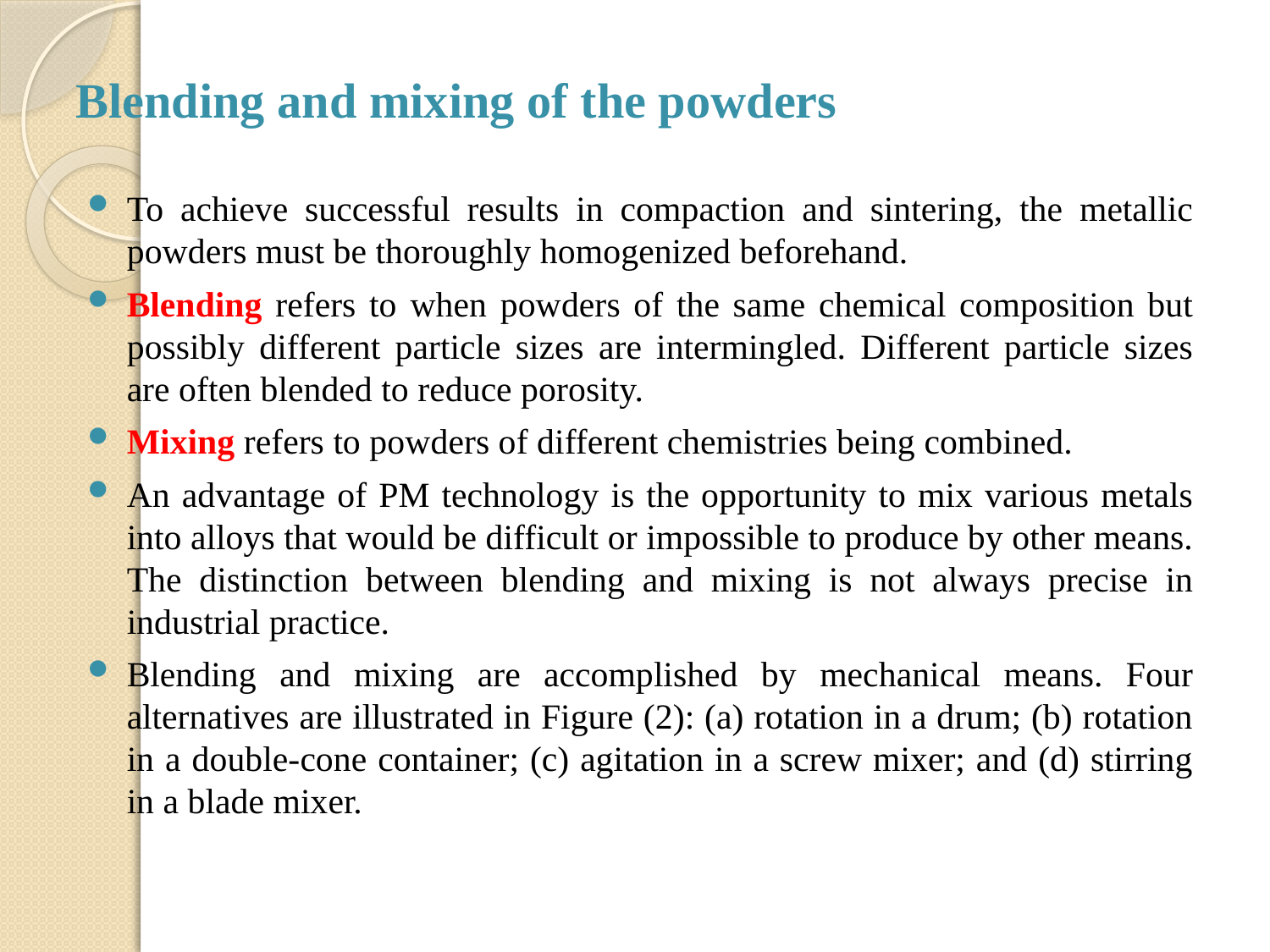

# Blending and mixing of the powders
To achieve successful results in compaction and sintering, the metallic powders must be thoroughly homogenized beforehand.
Blending refers to when powders of the same chemical composition but possibly different particle sizes are intermingled. Different particle sizes are often blended to reduce porosity.
Mixing refers to powders of different chemistries being combined.
An advantage of PM technology is the opportunity to mix various metals into alloys that would be difficult or impossible to produce by other means. The distinction between blending and mixing is not always precise in industrial practice.
Blending and mixing are accomplished by mechanical means. Four alternatives are illustrated in Figure (2): (a) rotation in a drum; (b) rotation in a double-cone container; (c) agitation in a screw mixer; and (d) stirring in a blade mixer.